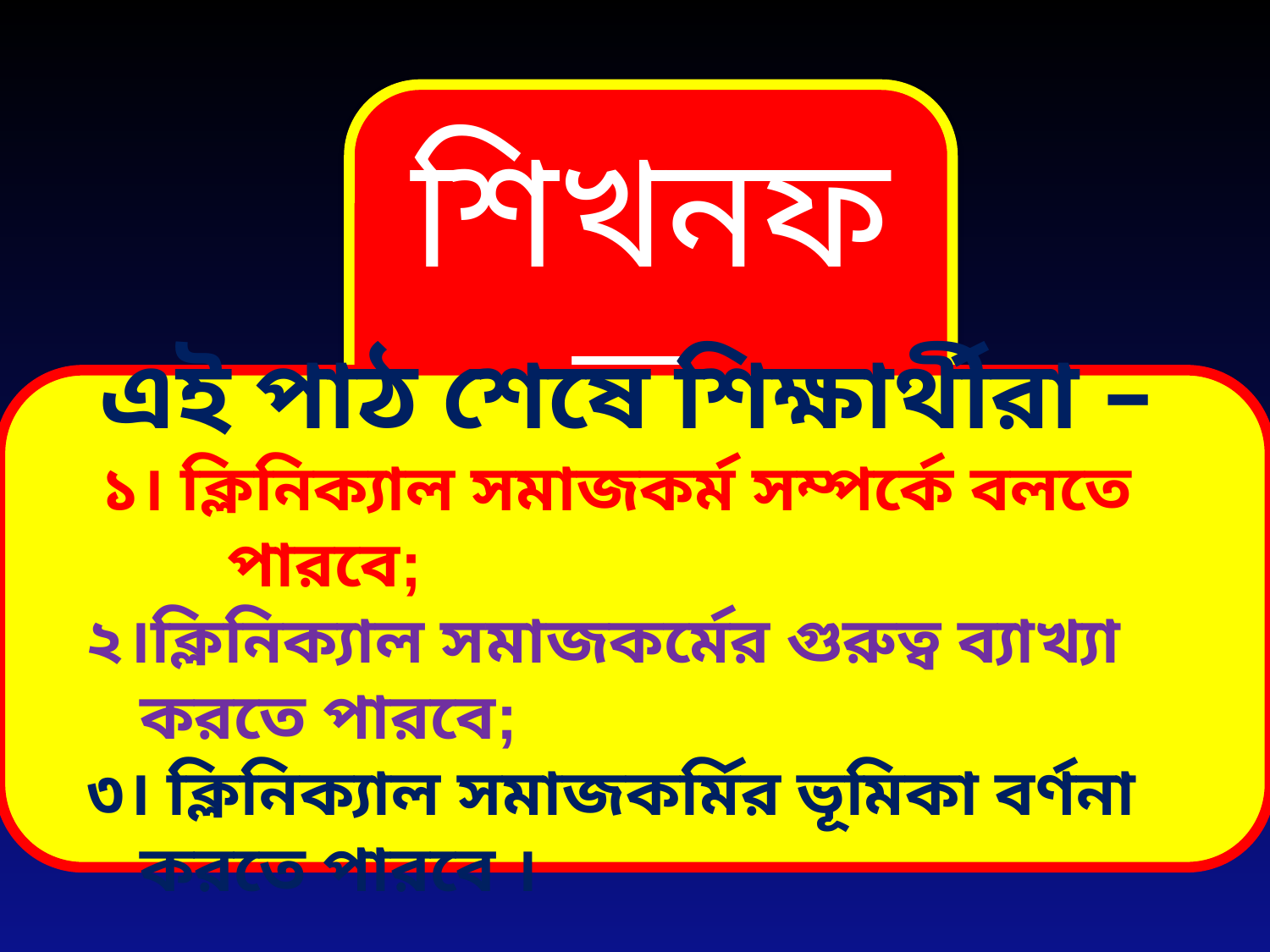

শিখনফল
এই পাঠ শেষে শিক্ষার্থীরা –
১। ক্লিনিক্যাল সমাজকর্ম সম্পর্কে বলতে পারবে;
   ২।ক্লিনিক্যাল সমাজকর্মের গুরুত্ব ব্যাখ্যা করতে পারবে;
   ৩। ক্লিনিক্যাল সমাজকর্মির ভূমিকা বর্ণনা করতে পারবে ।